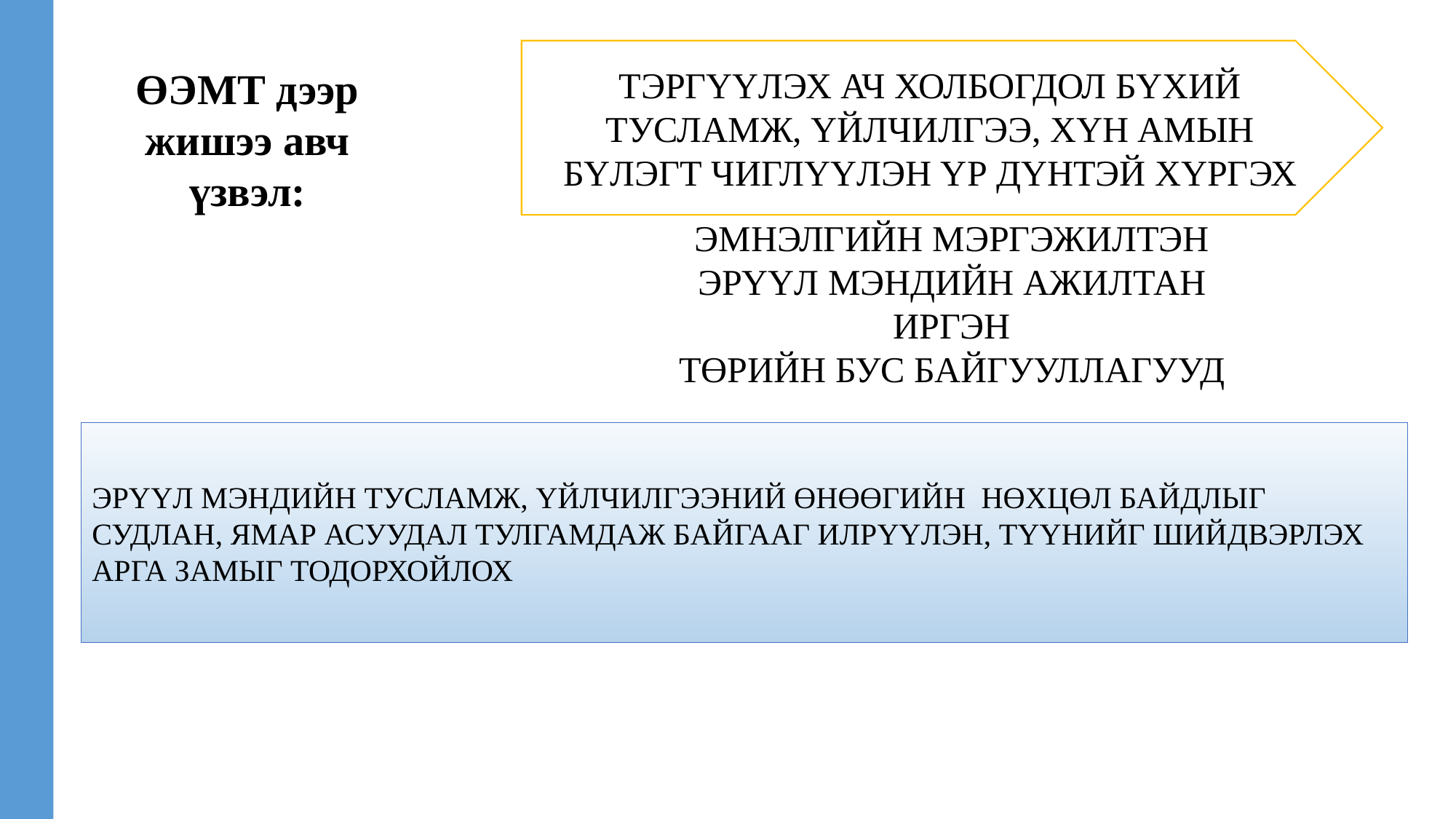

ТЭРГҮҮЛЭХ АЧ ХОЛБОГДОЛ БҮХИЙ ТУСЛАМЖ, ҮЙЛЧИЛГЭЭ, ХҮН АМЫН БҮЛЭГТ ЧИГЛҮҮЛЭН ҮР ДҮНТЭЙ ХҮРГЭХ
ӨЭМТ дээр жишээ авч үзвэл:
ЭМНЭЛГИЙН МЭРГЭЖИЛТЭН
ЭРҮҮЛ МЭНДИЙН АЖИЛТАН
ИРГЭН
ТӨРИЙН БУС БАЙГУУЛЛАГУУД
ЭРҮҮЛ МЭНДИЙН ТУСЛАМЖ, ҮЙЛЧИЛГЭЭНИЙ ӨНӨӨГИЙН  НӨХЦӨЛ БАЙДЛЫГ СУДЛАН, ЯМАР АСУУДАЛ ТУЛГАМДАЖ БАЙГААГ ИЛРҮҮЛЭН, ТҮҮНИЙГ ШИЙДВЭРЛЭХ АРГА ЗАМЫГ ТОДОРХОЙЛОХ